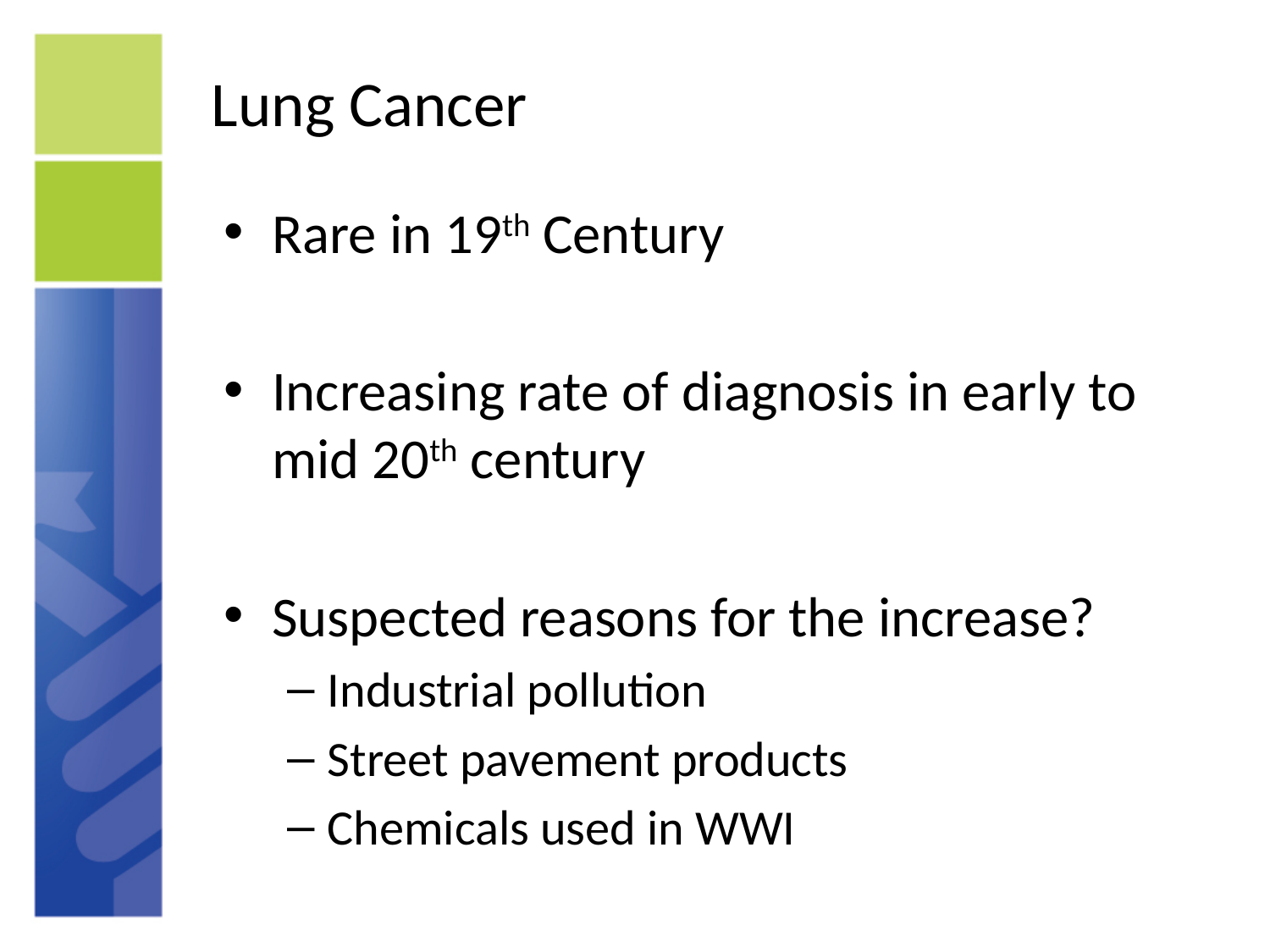

# Lung Cancer
Rare in 19th Century

Increasing rate of diagnosis in early to mid 20th century

Suspected reasons for the increase?
Industrial pollution
Street pavement products
Chemicals used in WWI